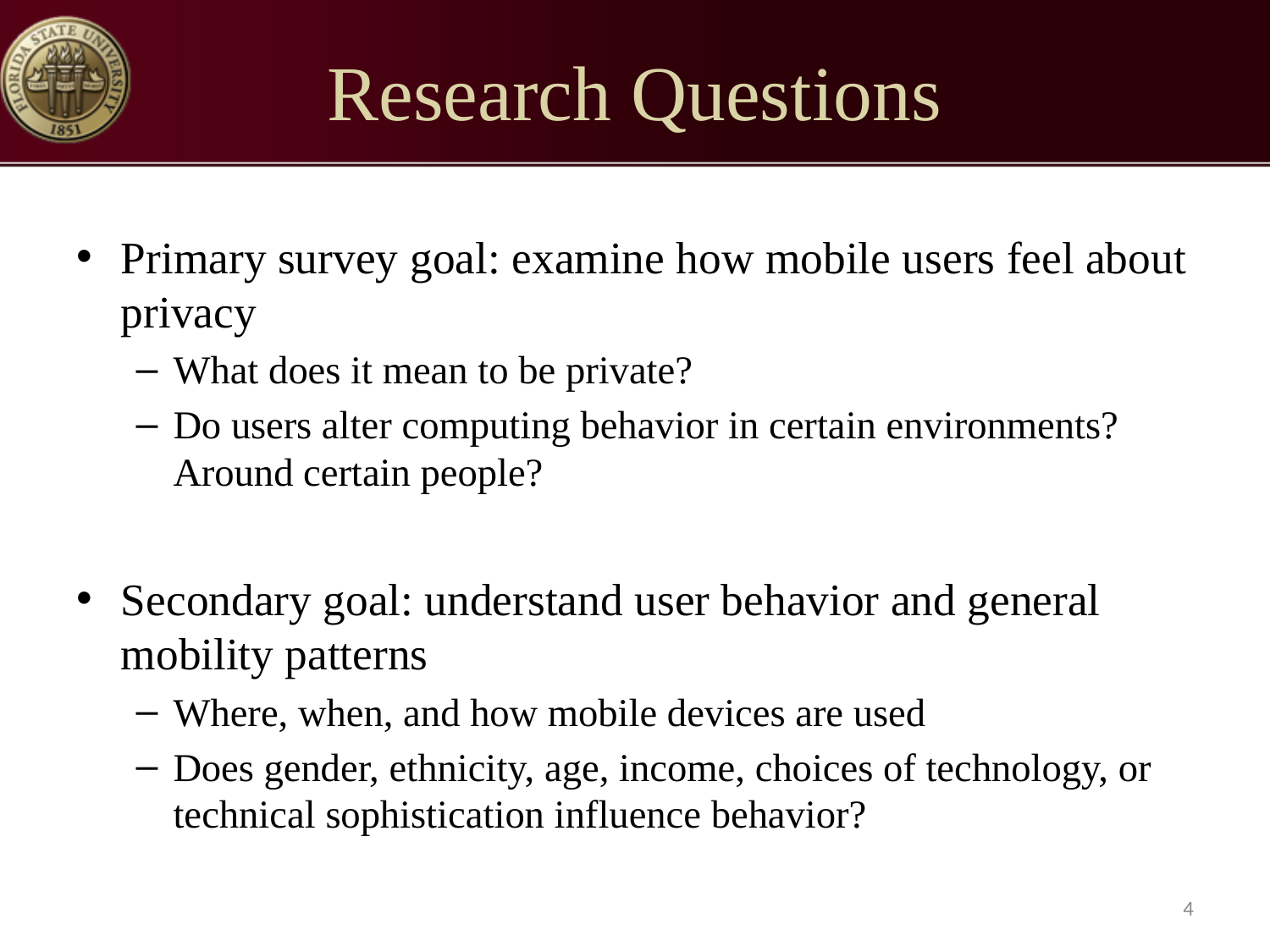

# Research Questions
Primary survey goal: examine how mobile users feel about privacy
What does it mean to be private?
Do users alter computing behavior in certain environments?  Around certain people?

Secondary goal: understand user behavior and general mobility patterns
Where, when, and how mobile devices are used
Does gender, ethnicity, age, income, choices of technology, or technical sophistication influence behavior?
4